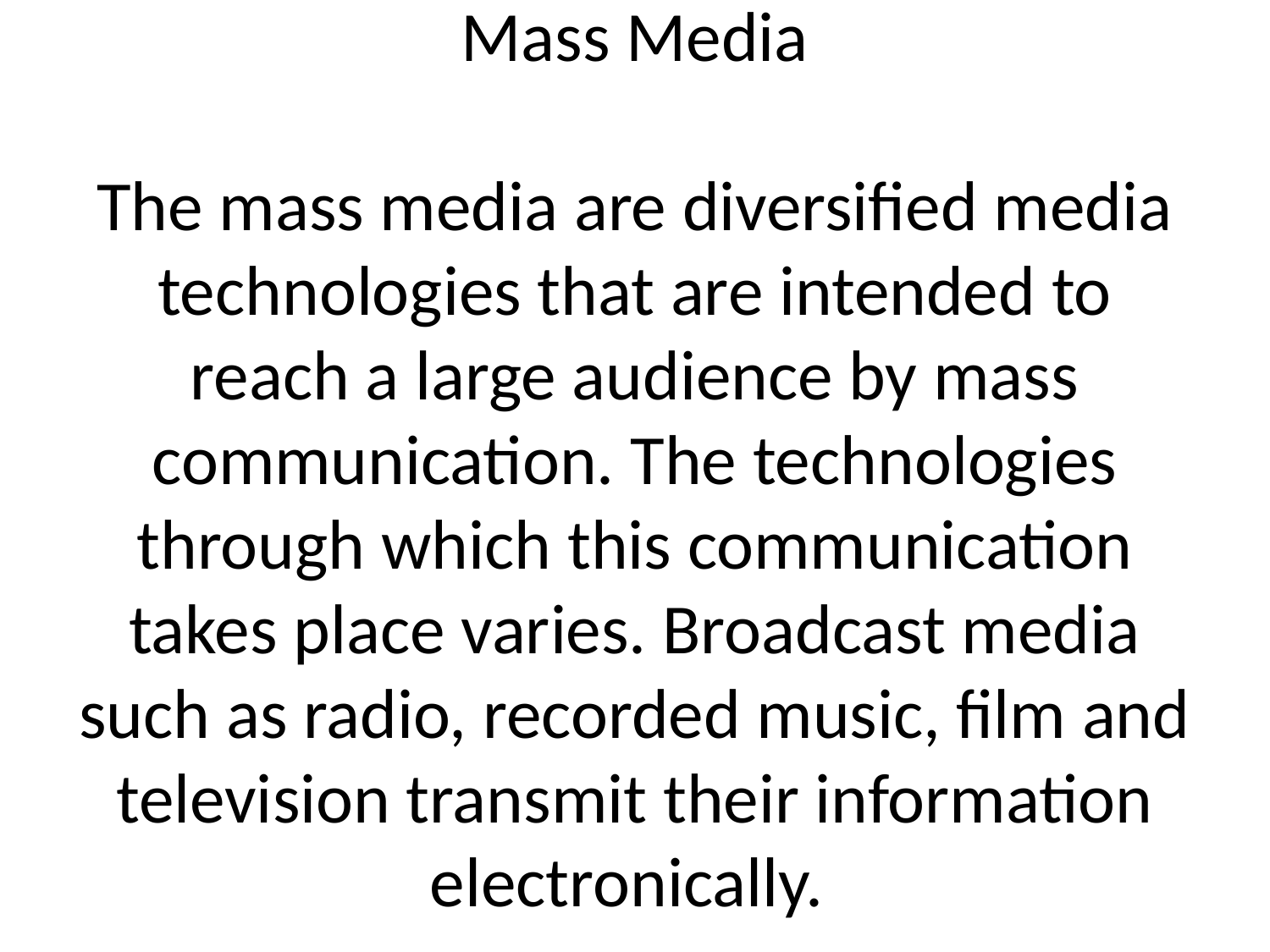

# Mass Media The mass media are diversified media technologies that are intended to reach a large audience by mass communication. The technologies through which this communication takes place varies. Broadcast media such as radio, recorded music, film and television transmit their information electronically.